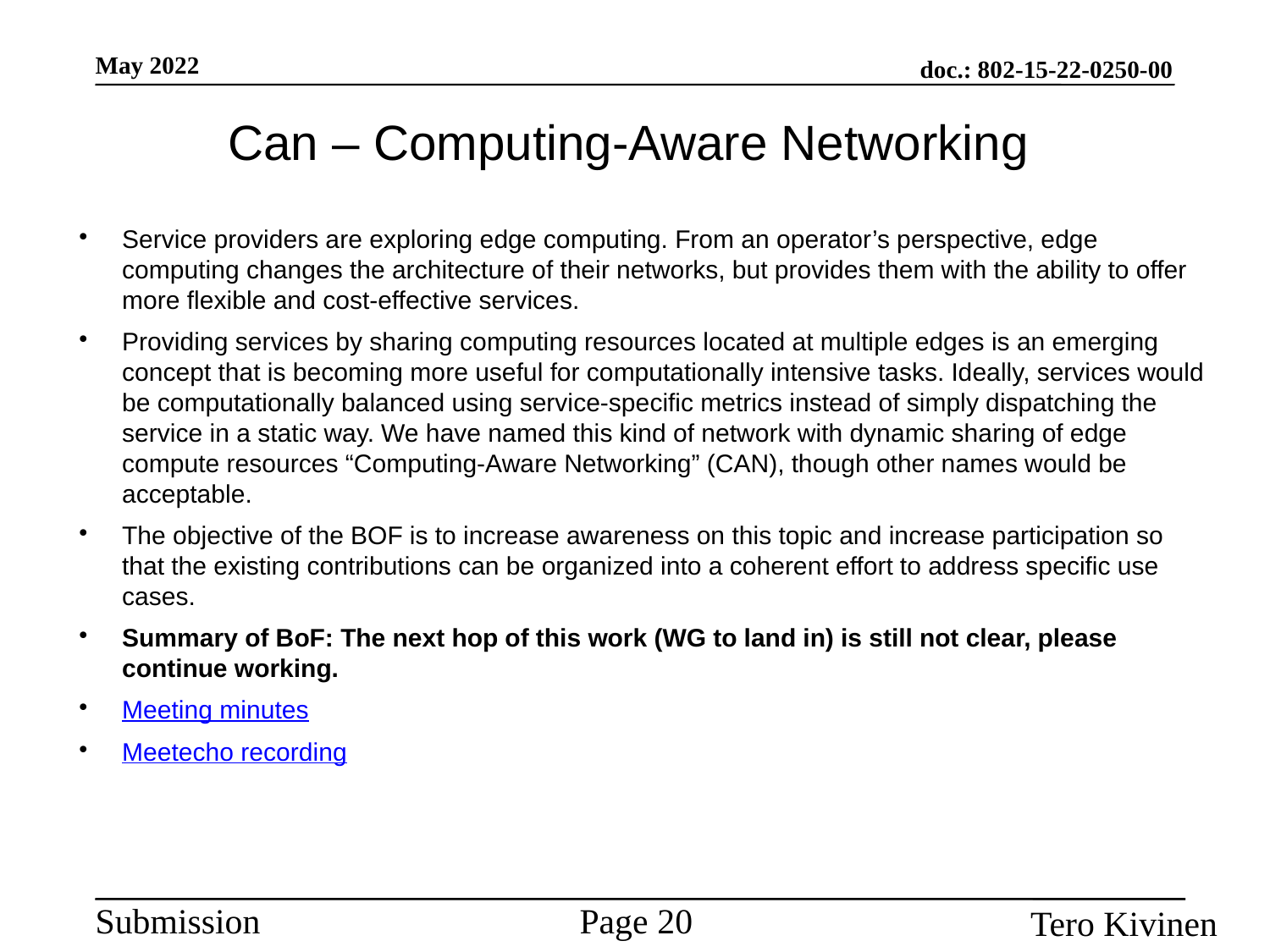

Can – Computing-Aware Networking
Service providers are exploring edge computing. From an operator’s perspective, edge computing changes the architecture of their networks, but provides them with the ability to offer more flexible and cost-effective services.
Providing services by sharing computing resources located at multiple edges is an emerging concept that is becoming more useful for computationally intensive tasks. Ideally, services would be computationally balanced using service-specific metrics instead of simply dispatching the service in a static way. We have named this kind of network with dynamic sharing of edge compute resources “Computing-Aware Networking” (CAN), though other names would be acceptable.
The objective of the BOF is to increase awareness on this topic and increase participation so that the existing contributions can be organized into a coherent effort to address specific use cases.
Summary of BoF: The next hop of this work (WG to land in) is still not clear, please continue working.
Meeting minutes
Meetecho recording